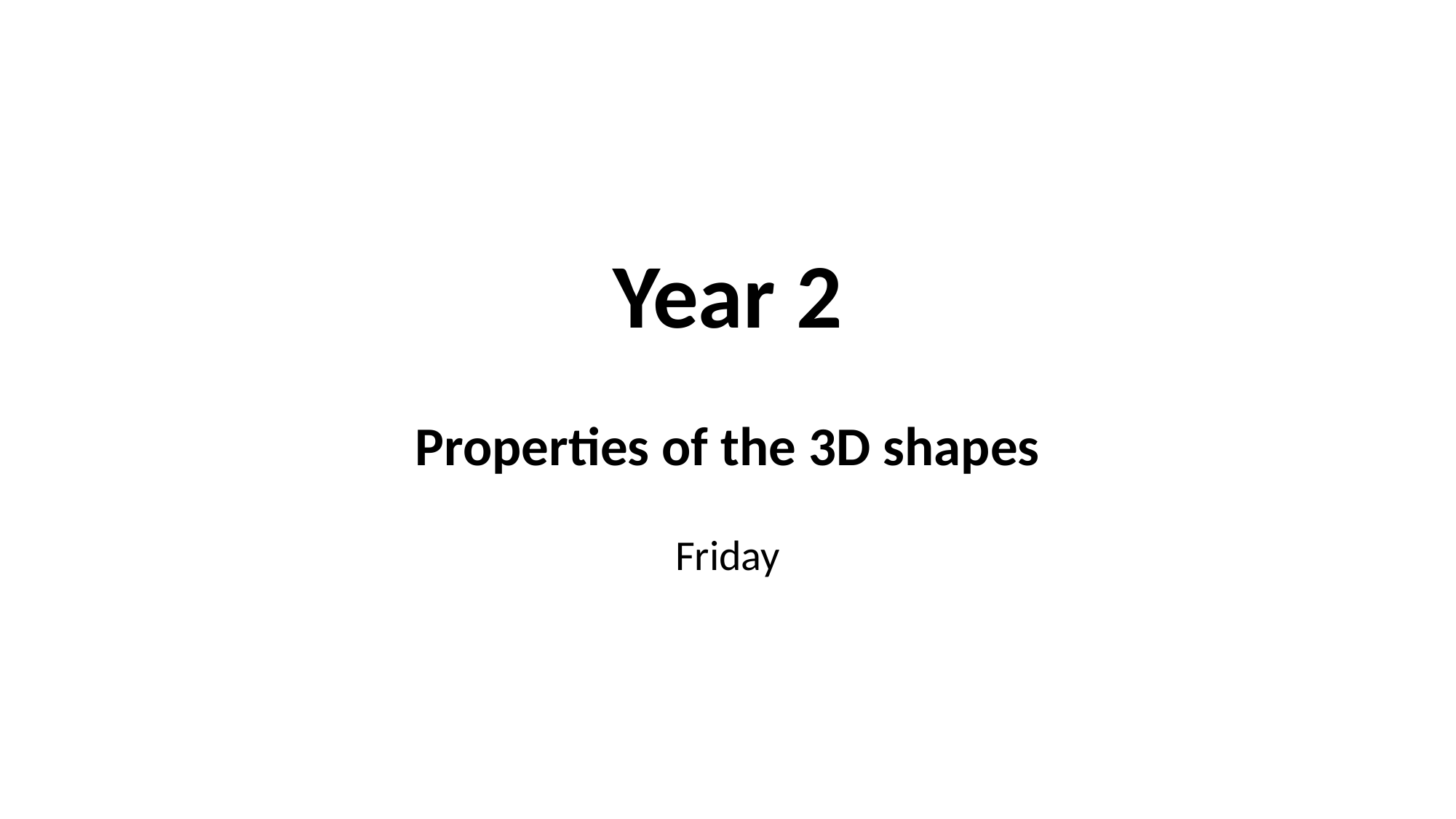

Year 2

Properties of the 3D shapes

Friday